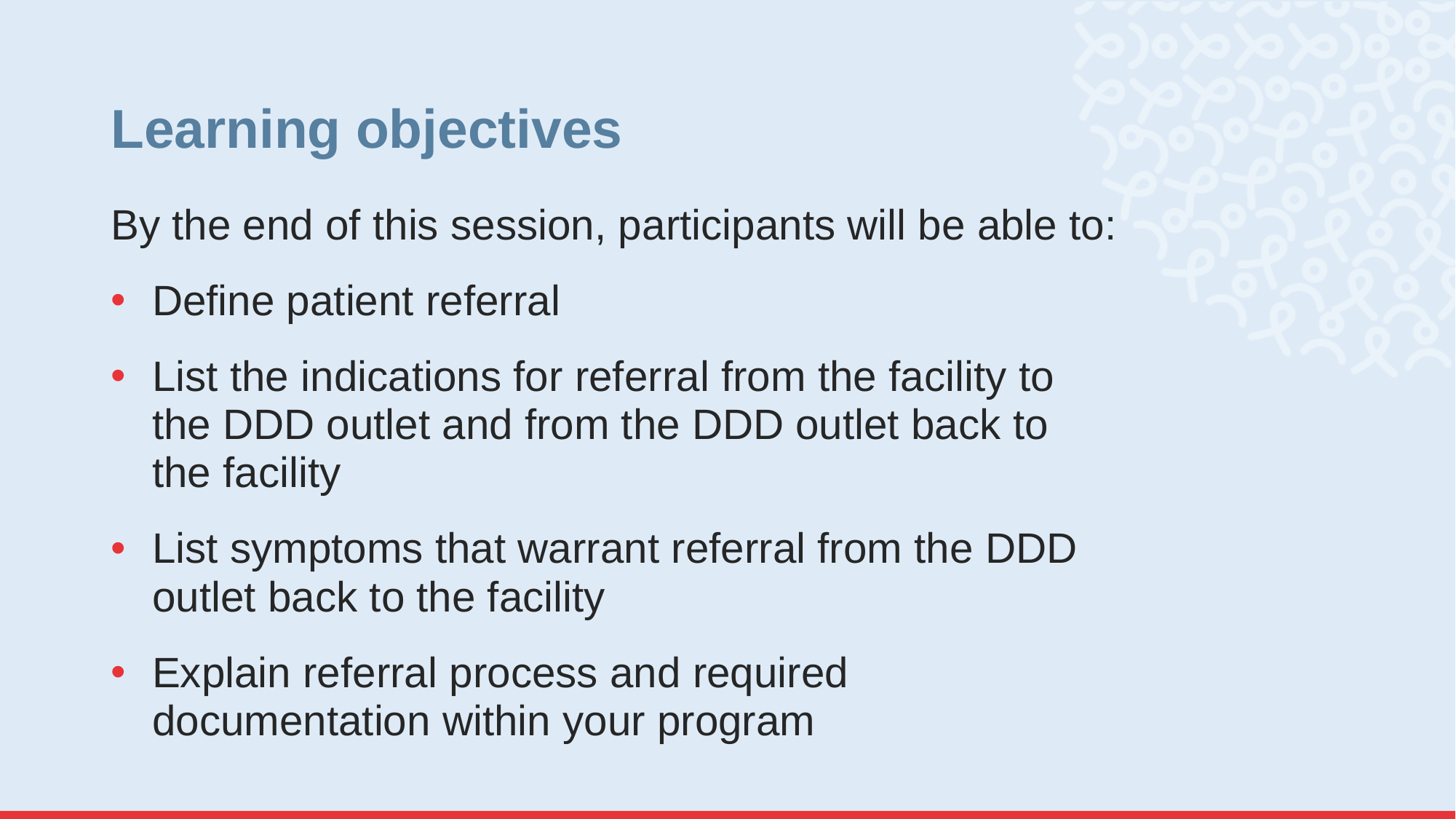

# Learning objectives
By the end of this session, participants will be able to:
Define patient referral
List the indications for referral from the facility to the DDD outlet and from the DDD outlet back to
the facility
List symptoms that warrant referral from the DDD outlet back to the facility
Explain referral process and required documentation within your program